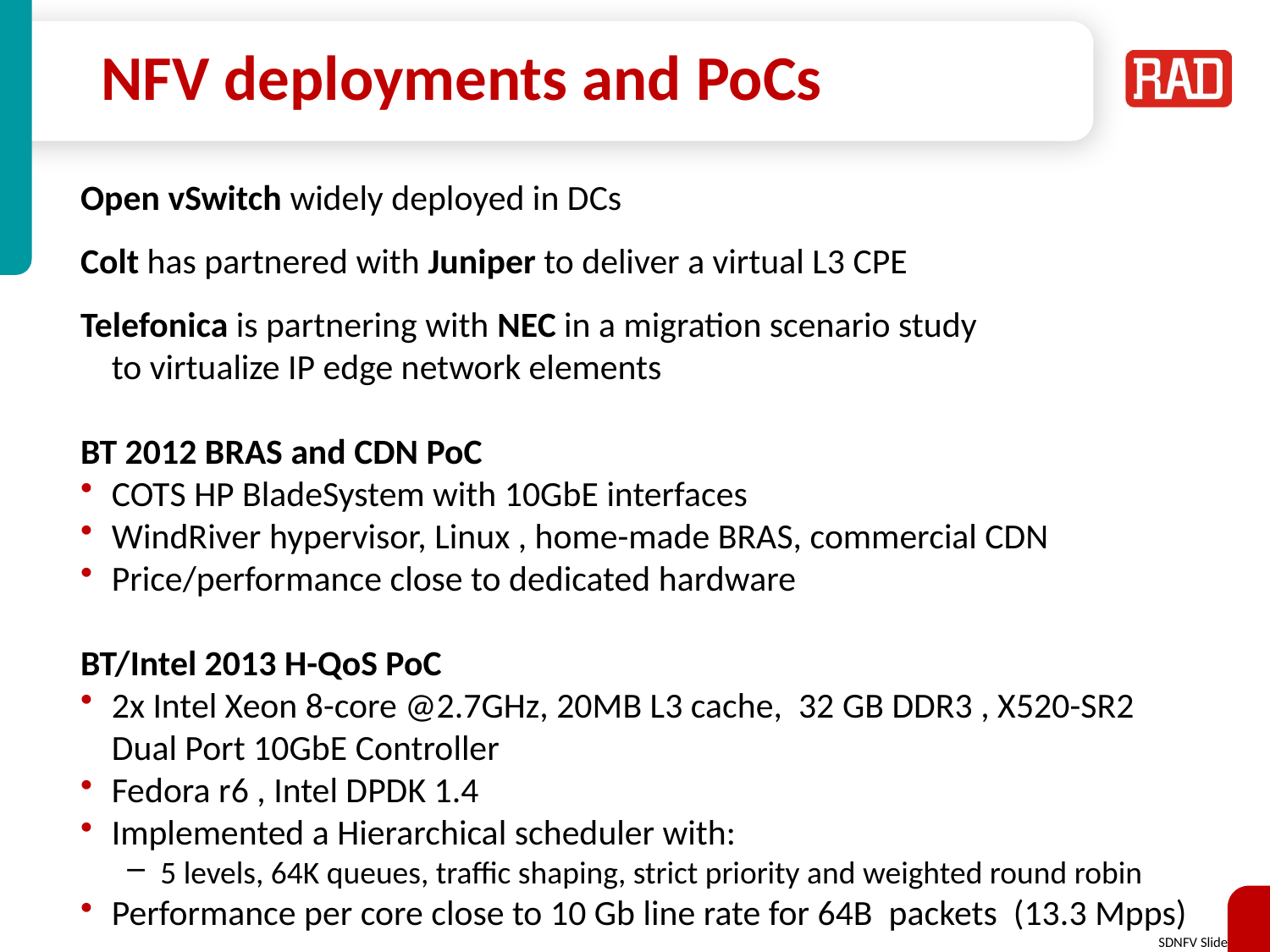

# NFV deployments and PoCs
Open vSwitch widely deployed in DCs
Colt has partnered with Juniper to deliver a virtual L3 CPE
Telefonica is partnering with NEC in a migration scenario study
	to virtualize IP edge network elements

BT 2012 BRAS and CDN PoC
COTS HP BladeSystem with 10GbE interfaces
WindRiver hypervisor, Linux , home-made BRAS, commercial CDN
Price/performance close to dedicated hardware
BT/Intel 2013 H-QoS PoC
2x Intel Xeon 8-core @2.7GHz, 20MB L3 cache,  32 GB DDR3 , X520-SR2 Dual Port 10GbE Controller
Fedora r6 , Intel DPDK 1.4
Implemented a Hierarchical scheduler with:
5 levels, 64K queues, traffic shaping, strict priority and weighted round robin
Performance per core close to 10 Gb line rate for 64B  packets  (13.3 Mpps)